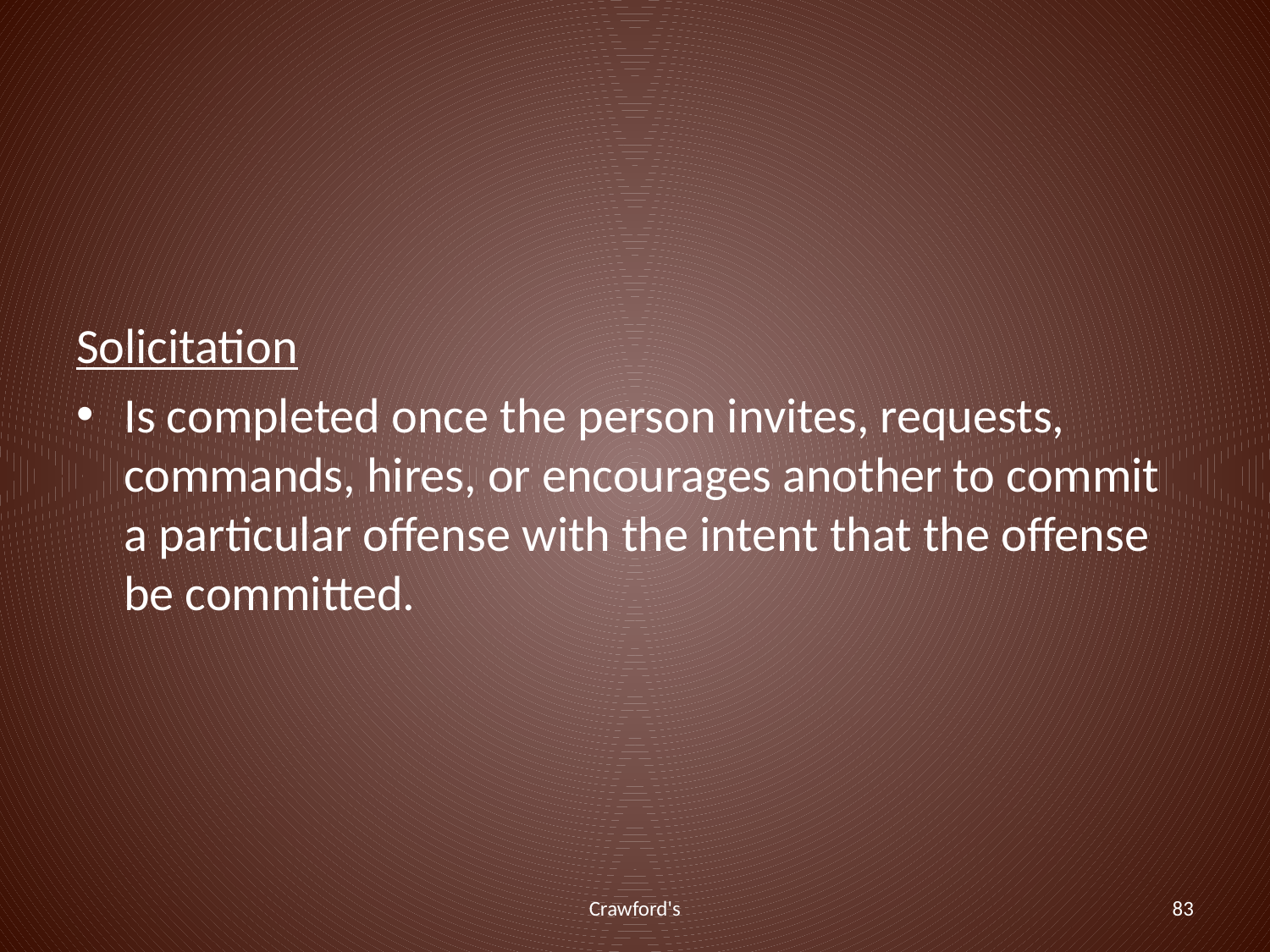

#
Solicitation
Is completed once the person invites, requests, commands, hires, or encourages another to commit a particular offense with the intent that the offense be committed.
Crawford's
83